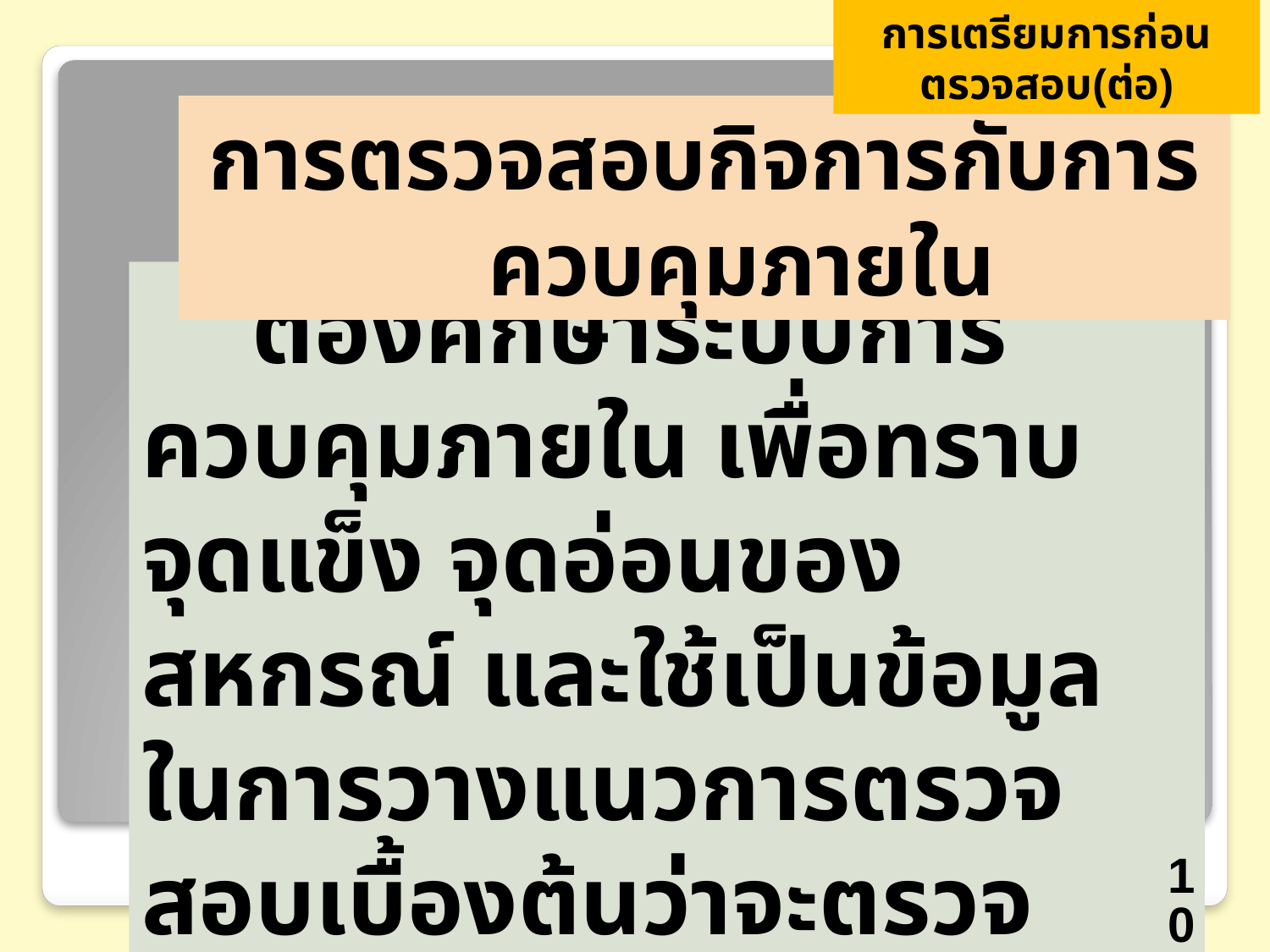

การเตรียมการก่อนตรวจสอบ(ต่อ)
การตรวจสอบกิจการกับการควบคุมภายใน
      ต้องศึกษาระบบการควบคุมภายใน เพื่อทราบจุดแข็ง จุดอ่อนของสหกรณ์ และใช้เป็นข้อมูลในการวางแนวการตรวจสอบเบื้องต้นว่าจะตรวจสอบด้านใด จึงจะเหมาะสม
10